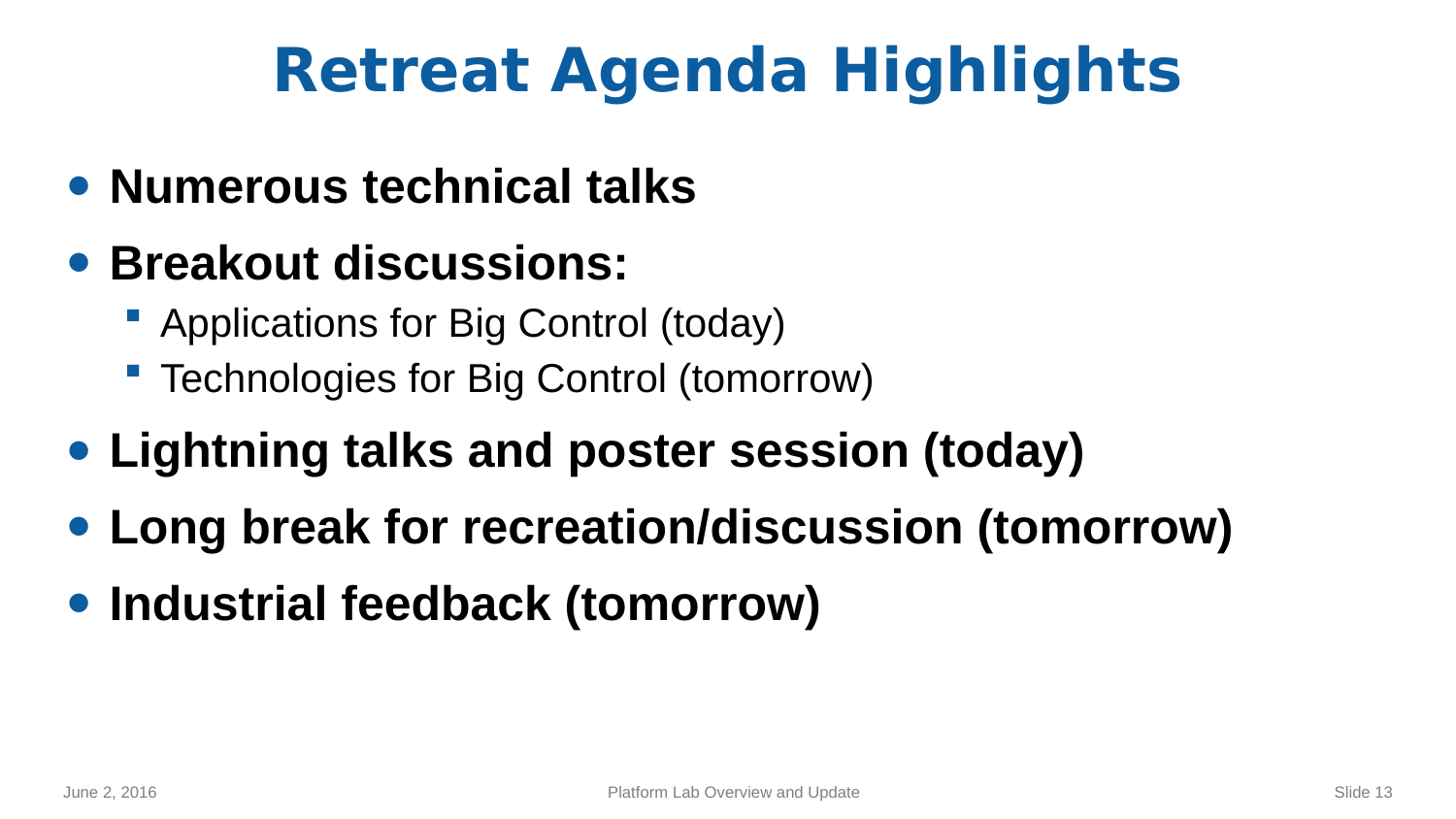

# Retreat Agenda Highlights
Numerous technical talks
Breakout discussions:
Applications for Big Control (today)
Technologies for Big Control (tomorrow)
Lightning talks and poster session (today)
Long break for recreation/discussion (tomorrow)
Industrial feedback (tomorrow)

June 2, 2016
Platform Lab Overview and Update
Slide 13